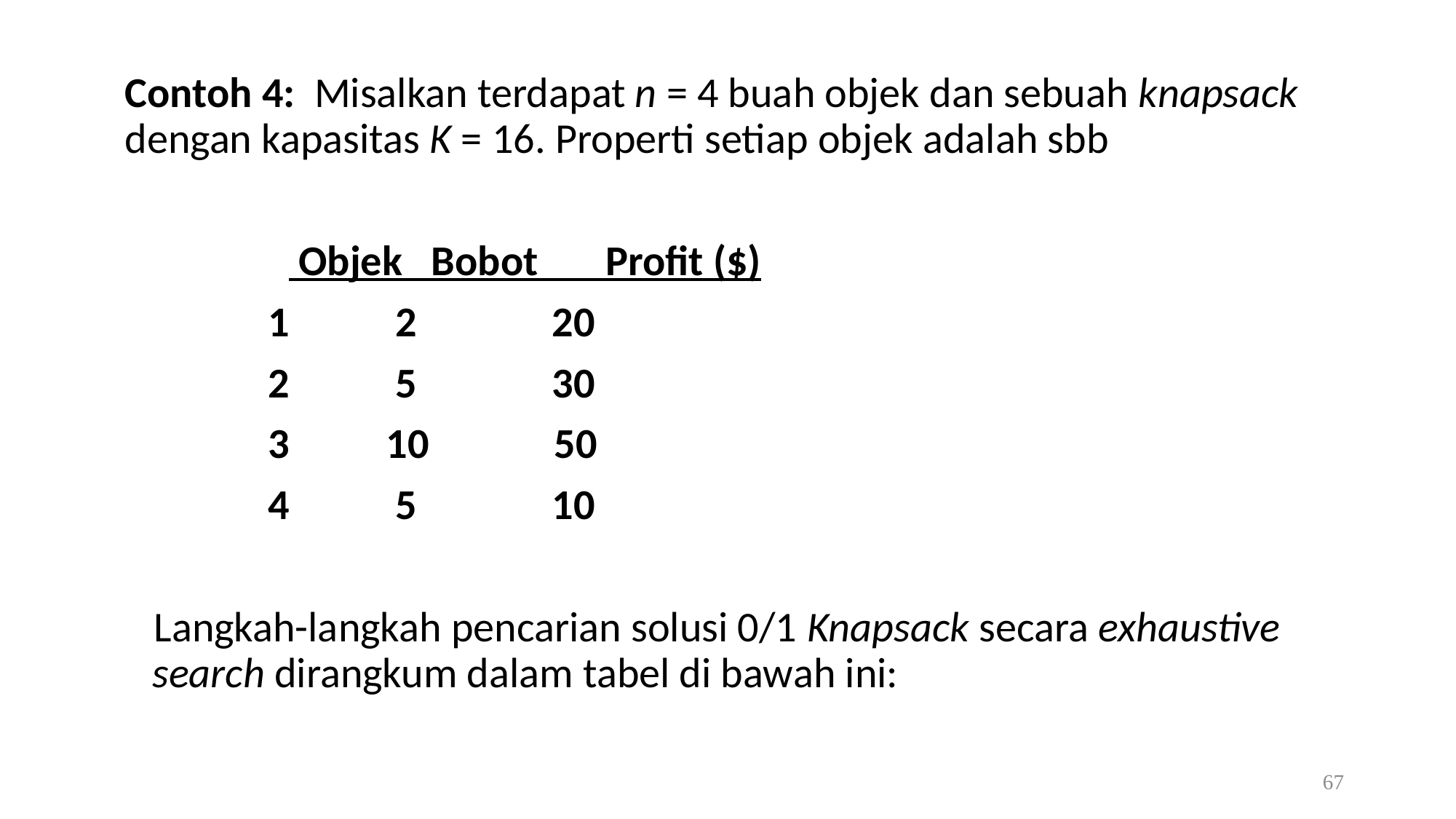

Contoh 4:  Misalkan terdapat n = 4 buah objek dan sebuah knapsack dengan kapasitas K = 16. Properti setiap objek adalah sbb

		 Objek   Bobot       Profit ($)
           2              20
           5              30
          10             50
           5              10

   Langkah-langkah pencarian solusi 0/1 Knapsack secara exhaustive search dirangkum dalam tabel di bawah ini:
67